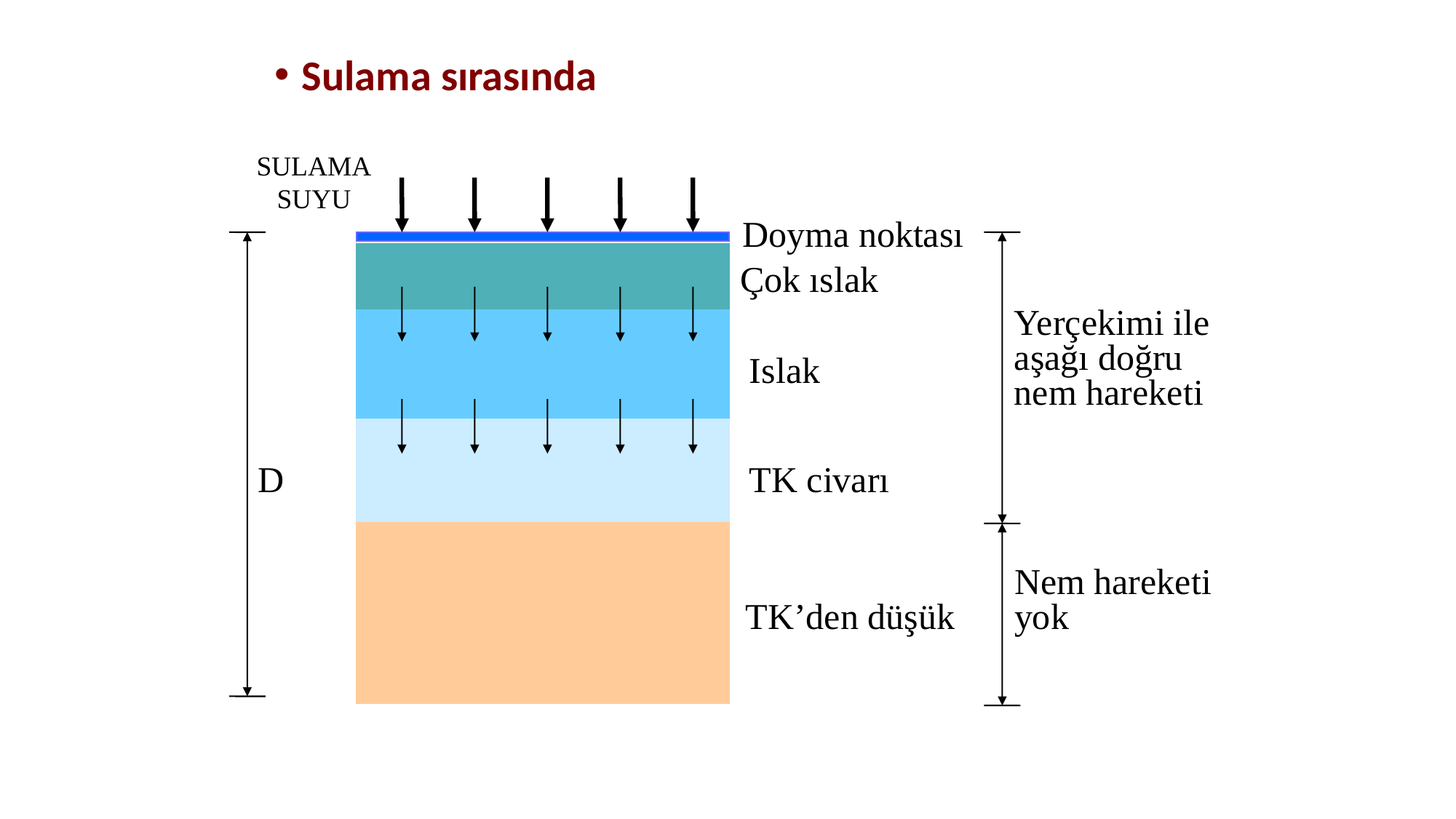

Sulama sırasında
SULAMA
SUYU

Doyma noktası

Çok ıslak

Yerçekimi ile
aşağı doğru
nem hareketi

Islak

TK civarı
D

Nem hareketi
yok
TK’den düşük